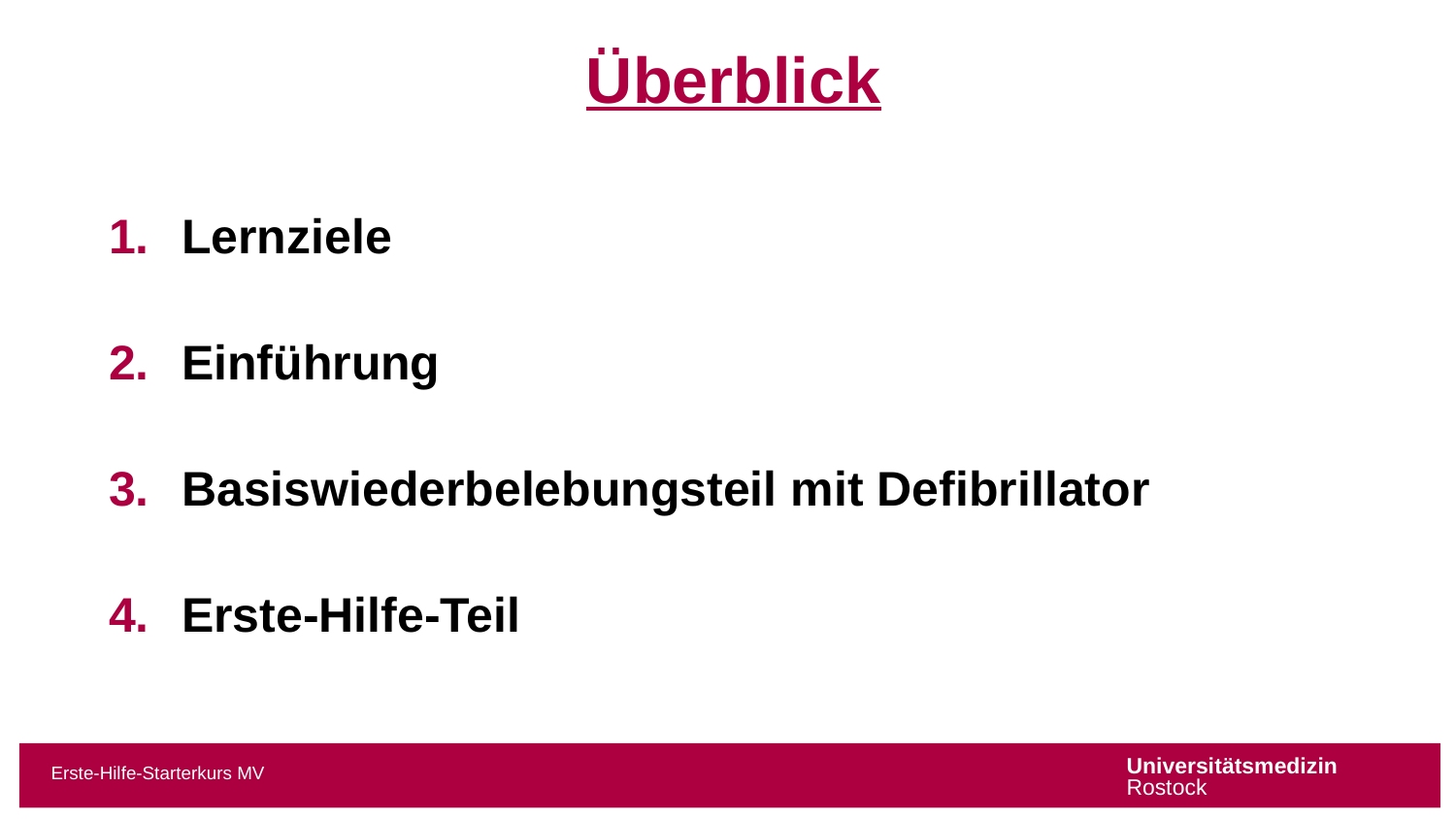

Überblick

Lernziele
Einführung
Basiswiederbelebungsteil mit Defibrillator
Erste-Hilfe-Teil

Erste-Hilfe-Starterkurs MV